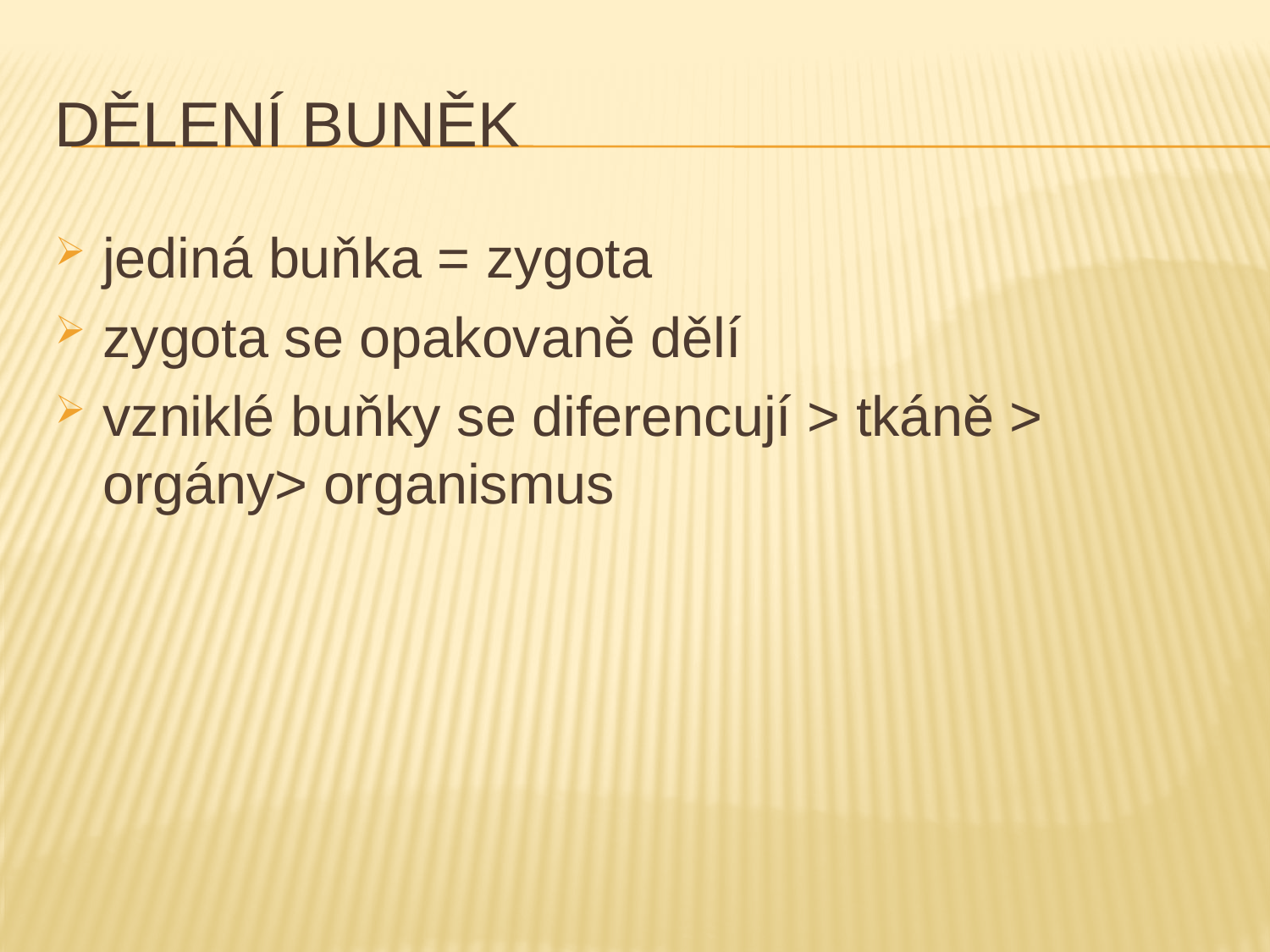

# Dělení buněk
jediná buňka = zygota
zygota se opakovaně dělí
vzniklé buňky se diferencují > tkáně > orgány> organismus